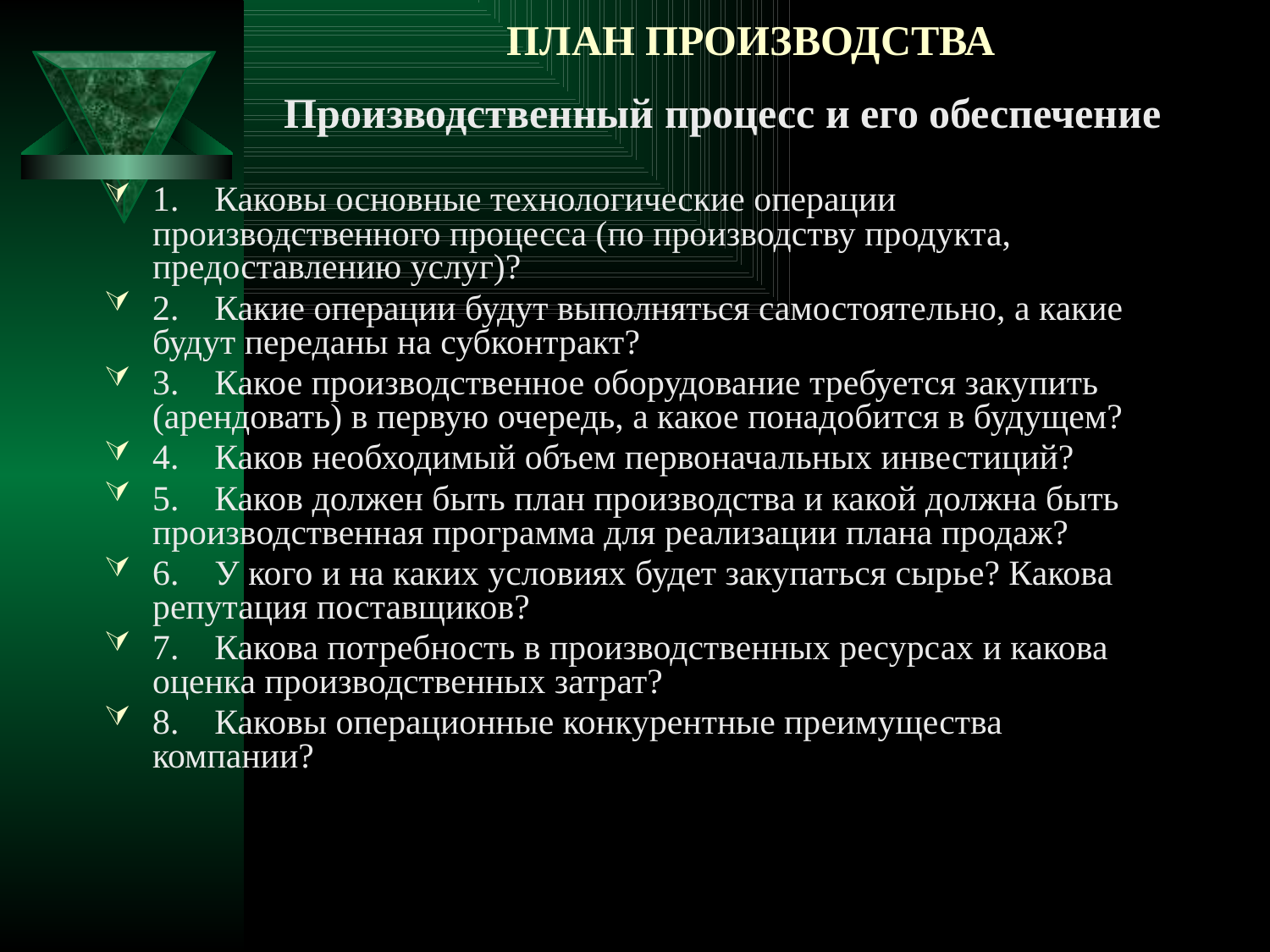

# ПЛАН ПРОИЗВОДСТВА
Производственный процесс и его обеспечение
1.    Каковы основные технологические операции производственного процесса (по производству продукта, предоставлению услуг)?
2.    Какие операции будут выполняться самостоятельно, а какие будут переданы на субконтракт?
3.    Какое производственное оборудование требуется закупить (арен­довать) в первую очередь, а какое понадобится в будущем?
4.    Каков необходимый объем первоначальных инвестиций?
5.    Каков должен быть план производства и какой должна быть произ­водственная программа для реализации плана продаж?
6.    У кого и на каких условиях будет закупаться сырье? Какова репутация поставщиков?
7.    Какова потребность в производственных ресурсах и какова оценка производственных затрат?
8.    Каковы операционные конкурентные преимущества компании?